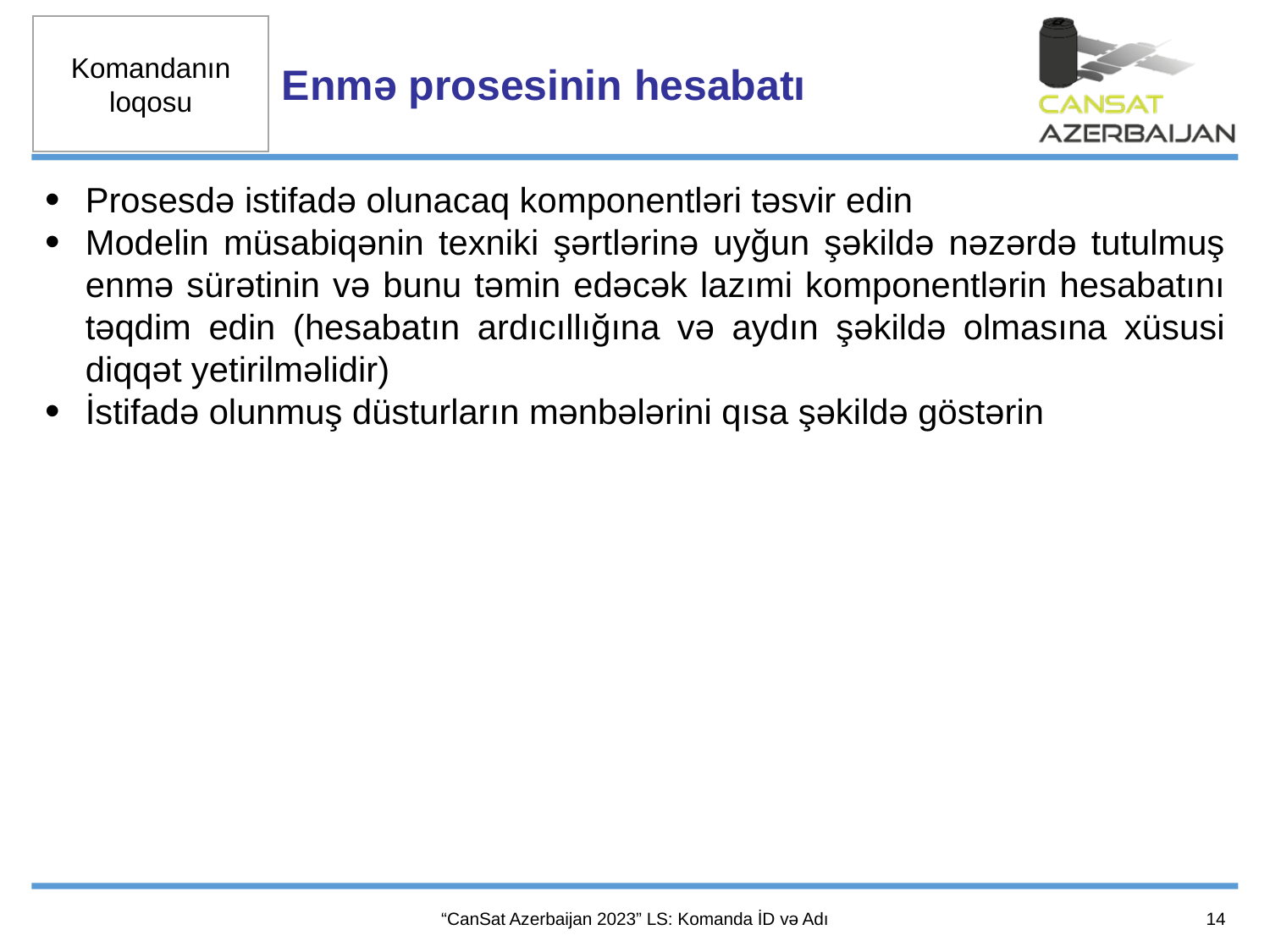

Enmə prosesinin hesabatı
Prosesdə istifadə olunacaq komponentləri təsvir edin
Modelin müsabiqənin texniki şərtlərinə uyğun şəkildə nəzərdə tutulmuş enmə sürətinin və bunu təmin edəcək lazımi komponentlərin hesabatını təqdim edin (hesabatın ardıcıllığına və aydın şəkildə olmasına xüsusi diqqət yetirilməlidir)
İstifadə olunmuş düsturların mənbələrini qısa şəkildə göstərin
14
“CanSat Azerbaijan 2023” LS: Komanda İD və Adı